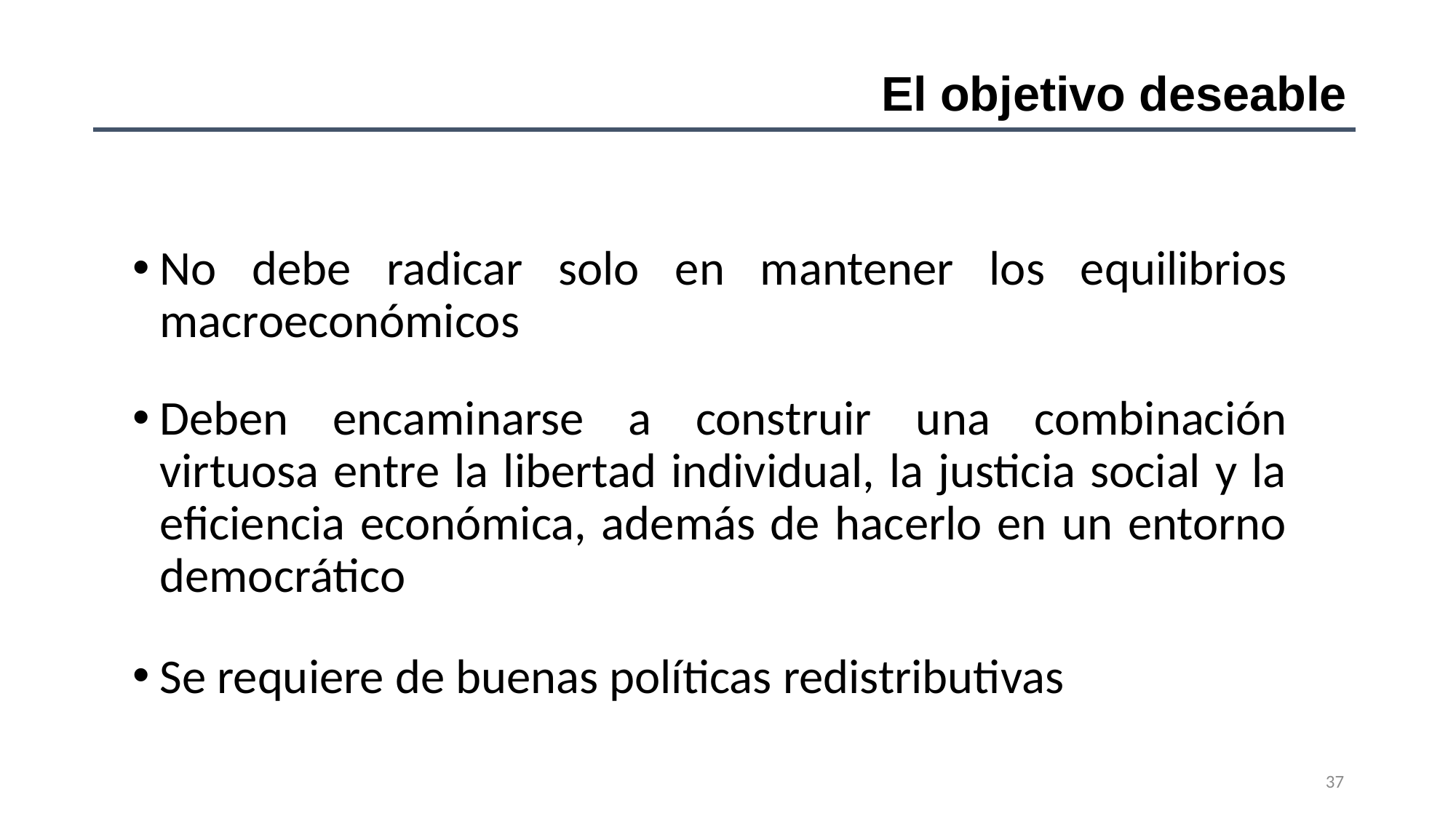

El objetivo deseable
No debe radicar solo en mantener los equilibrios macroeconómicos

Deben encaminarse a construir una combinación virtuosa entre la libertad individual, la justicia social y la eficiencia económica, además de hacerlo en un entorno democrático

Se requiere de buenas políticas redistributivas
37